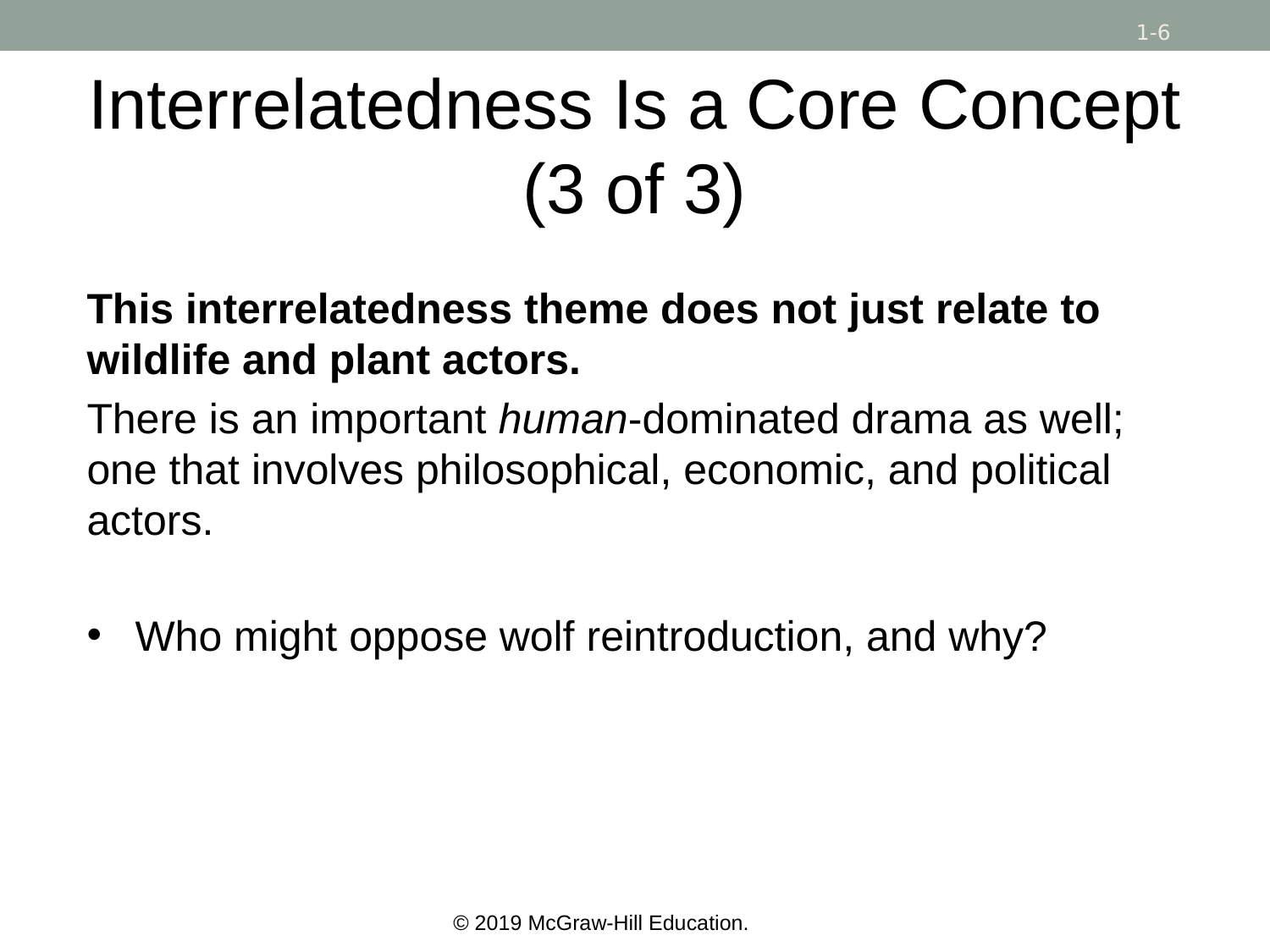

# Interrelatedness Is a Core Concept (3 of 3)
This interrelatedness theme does not just relate to wildlife and plant actors.
There is an important human-dominated drama as well; one that involves philosophical, economic, and political actors.
Who might oppose wolf reintroduction, and why?